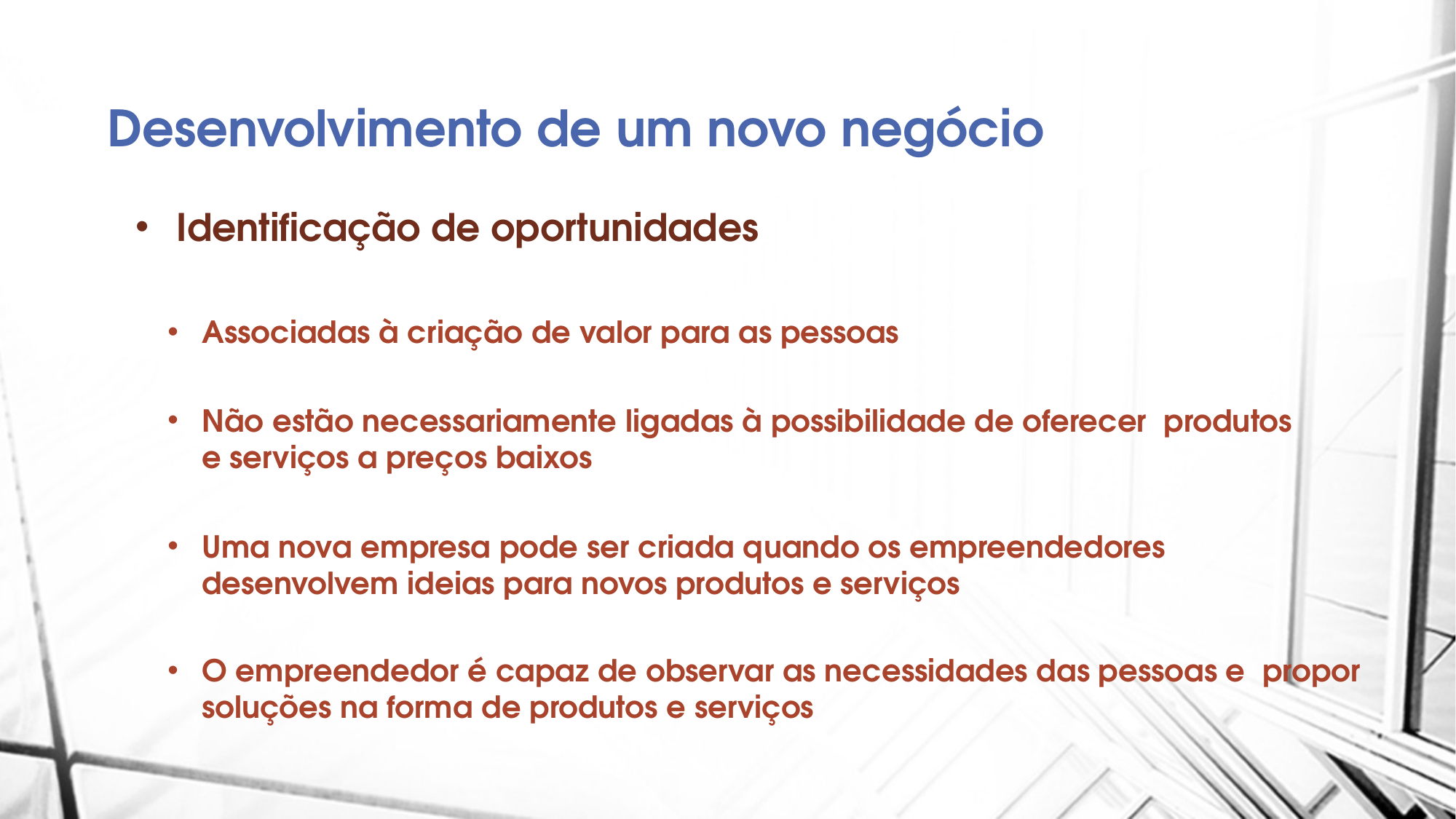

# Desenvolvimento de um novo negócio
Identificação de oportunidades

Associadas à criação de valor para as pessoas

Não estão necessariamente ligadas à possibilidade de oferecer  produtos e serviços a preços baixos

Uma nova empresa pode ser criada quando os empreendedores  desenvolvem ideias para novos produtos e serviços

O empreendedor é capaz de observar as necessidades das pessoas e  propor soluções na forma de produtos e serviços